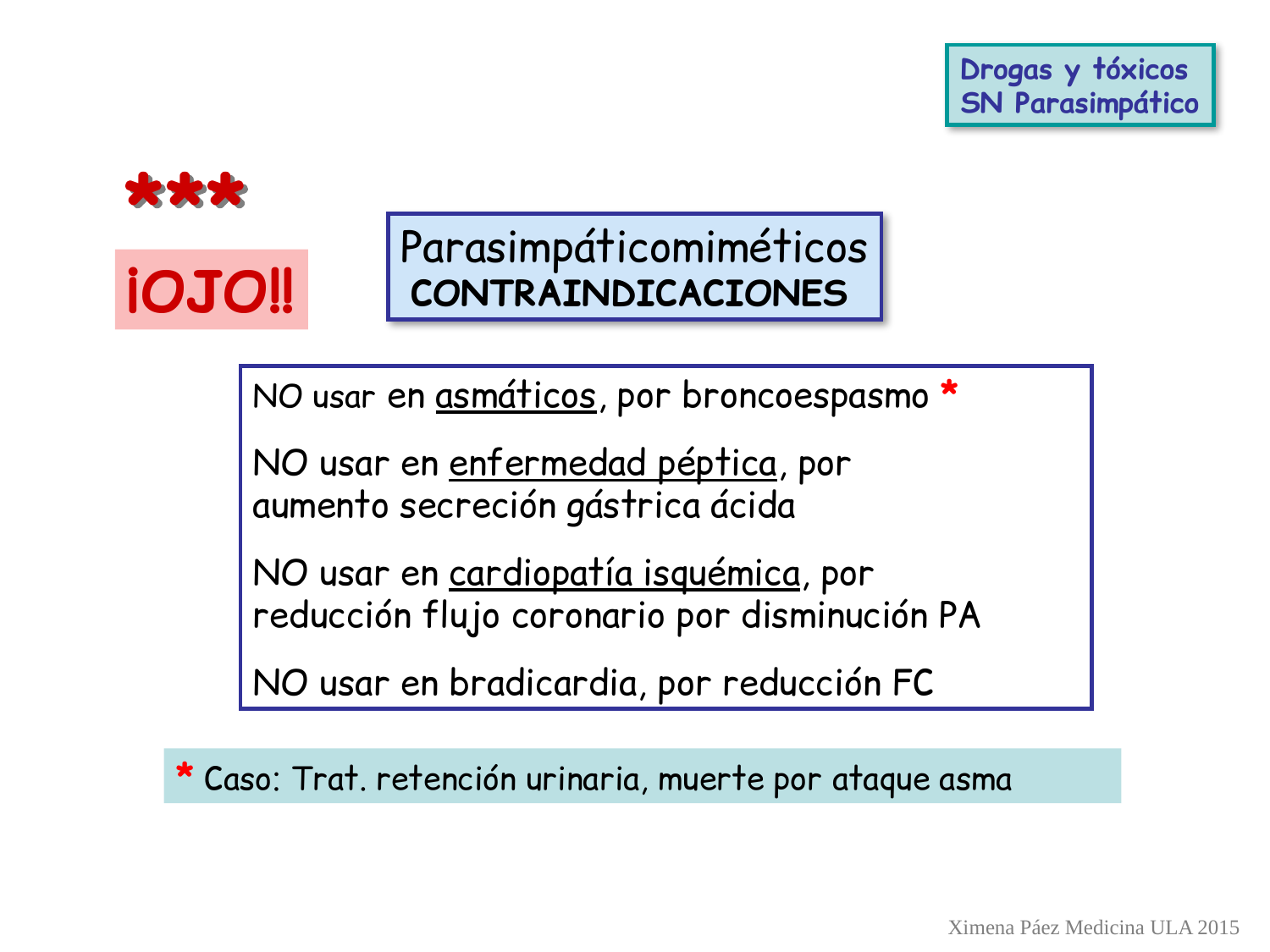

Drogas y tóxicos
SN Parasimpático
***
Parasimpáticomiméticos
CONTRAINDICACIONES
¡OJO!!
NO usar en asmáticos, por broncoespasmo *

NO usar en enfermedad péptica, por
aumento secreción gástrica ácida

NO usar en cardiopatía isquémica, por
reducción flujo coronario por disminución PA

NO usar en bradicardia, por reducción FC
* Caso: Trat. retención urinaria, muerte por ataque asma
Ximena Páez Medicina ULA 2015